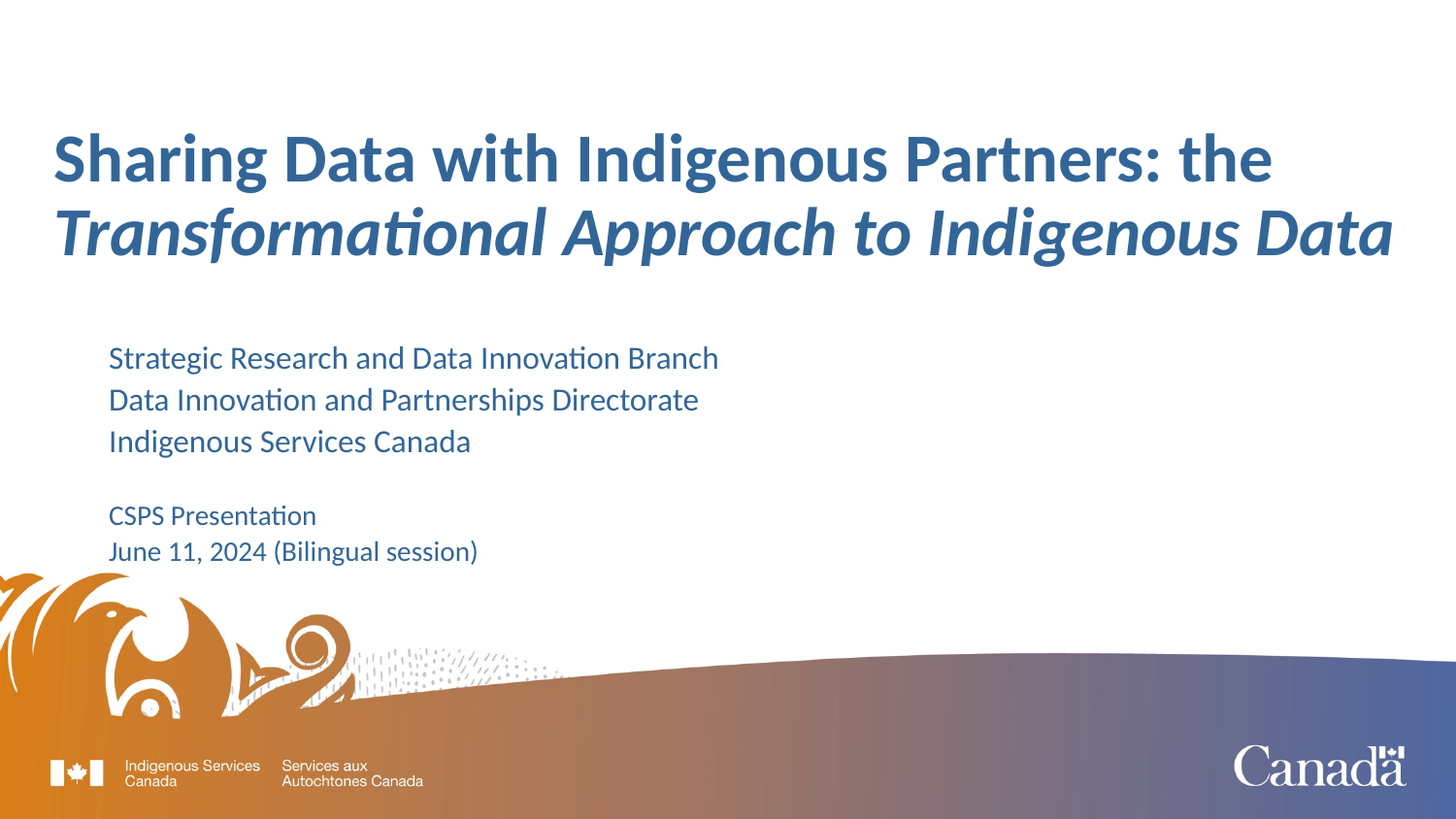

Sharing Data with Indigenous Partners: the Transformational Approach to Indigenous Data
Strategic Research and Data Innovation Branch
Data Innovation and Partnerships Directorate
Indigenous Services Canada

CSPS Presentation
June 11, 2024 (Bilingual session)